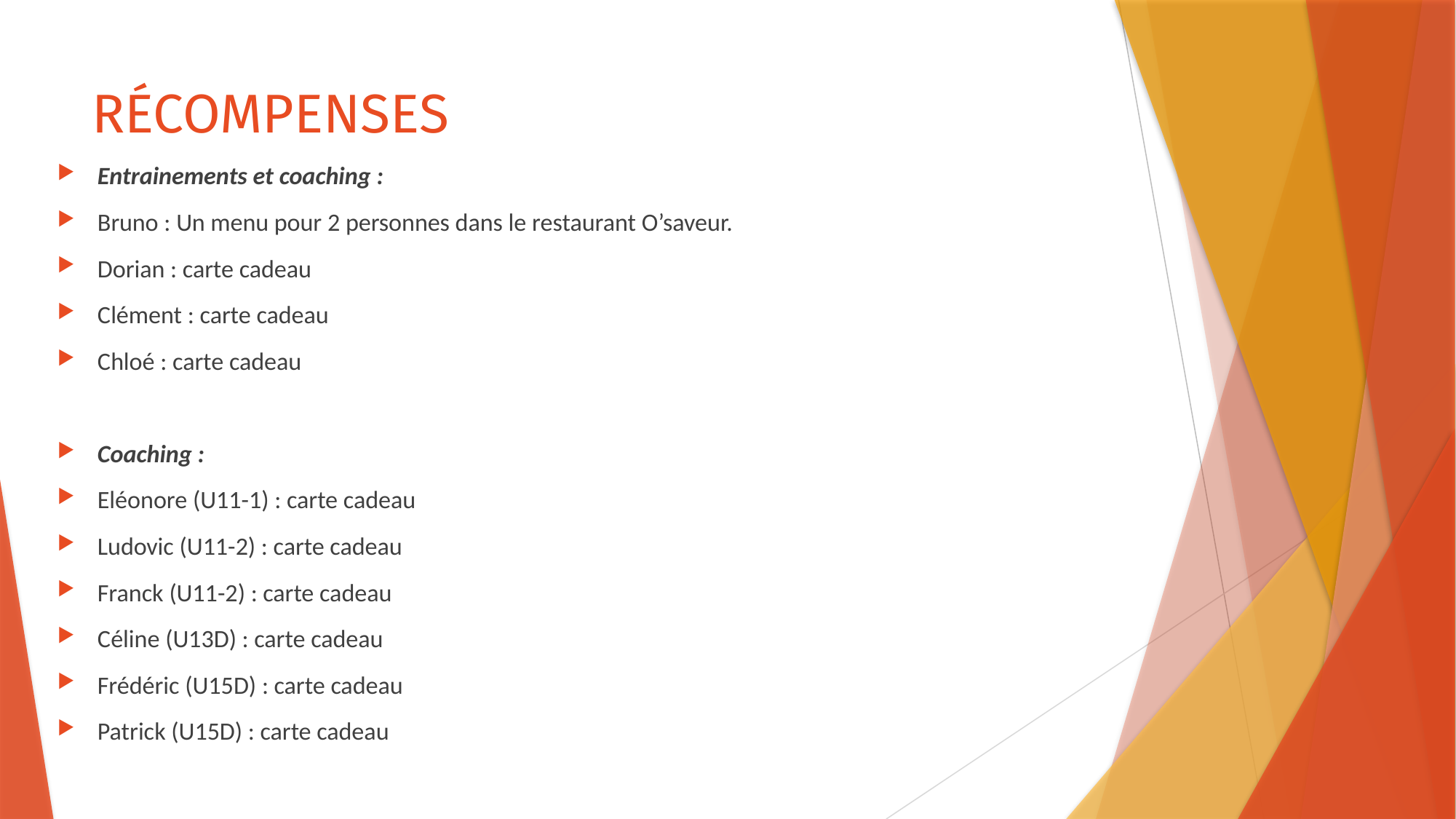

# RÉCOMPENSES
Entrainements et coaching :
Bruno : Un menu pour 2 personnes dans le restaurant O’saveur.
Dorian : carte cadeau
Clément : carte cadeau
Chloé : carte cadeau

Coaching :
Eléonore (U11-1) : carte cadeau
Ludovic (U11-2) : carte cadeau
Franck (U11-2) : carte cadeau
Céline (U13D) : carte cadeau
Frédéric (U15D) : carte cadeau
Patrick (U15D) : carte cadeau